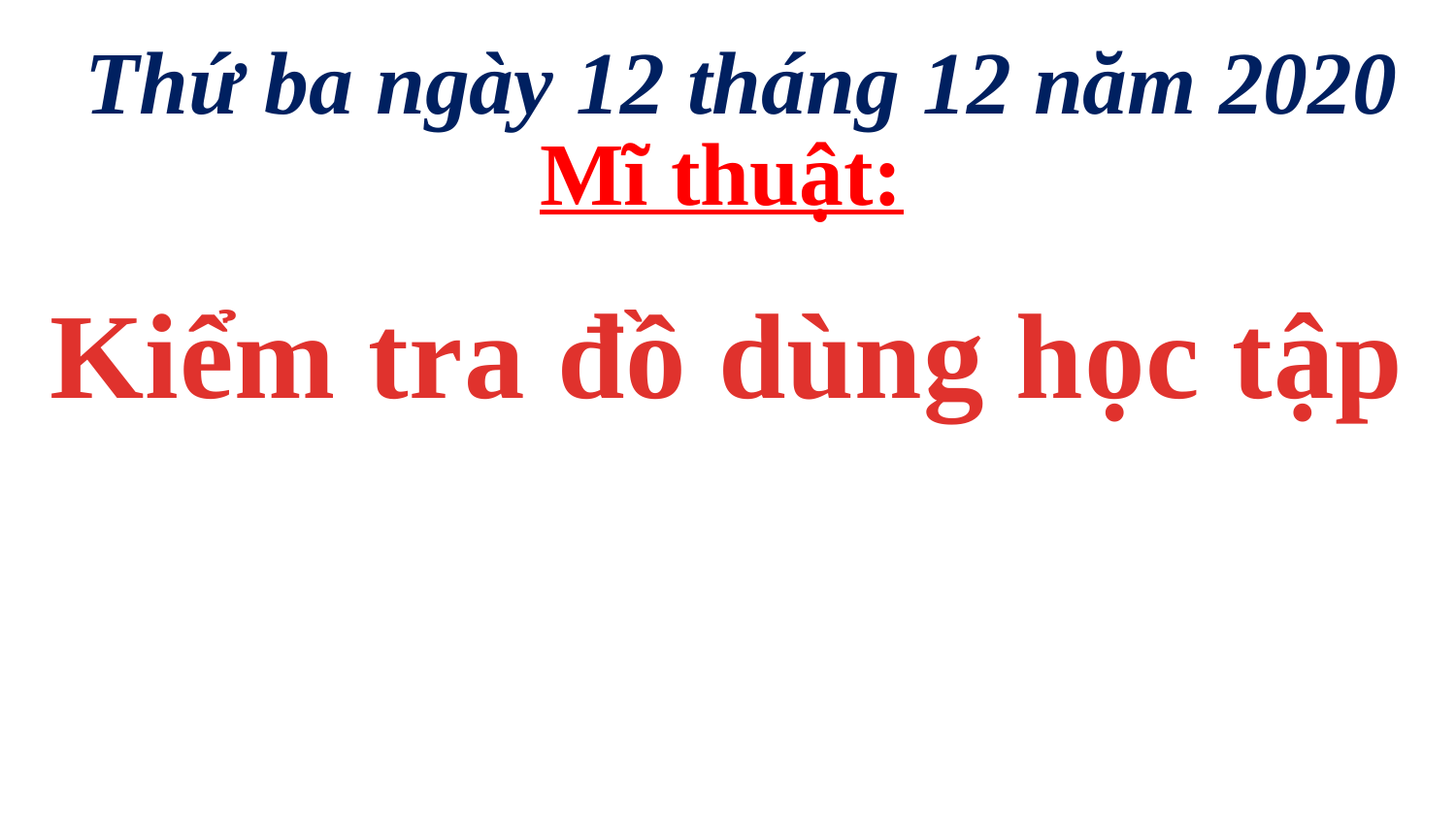

Thứ ba ngày 12 tháng 12 năm 2020
Mĩ thuật:

Kiểm tra đồ dùng học tập